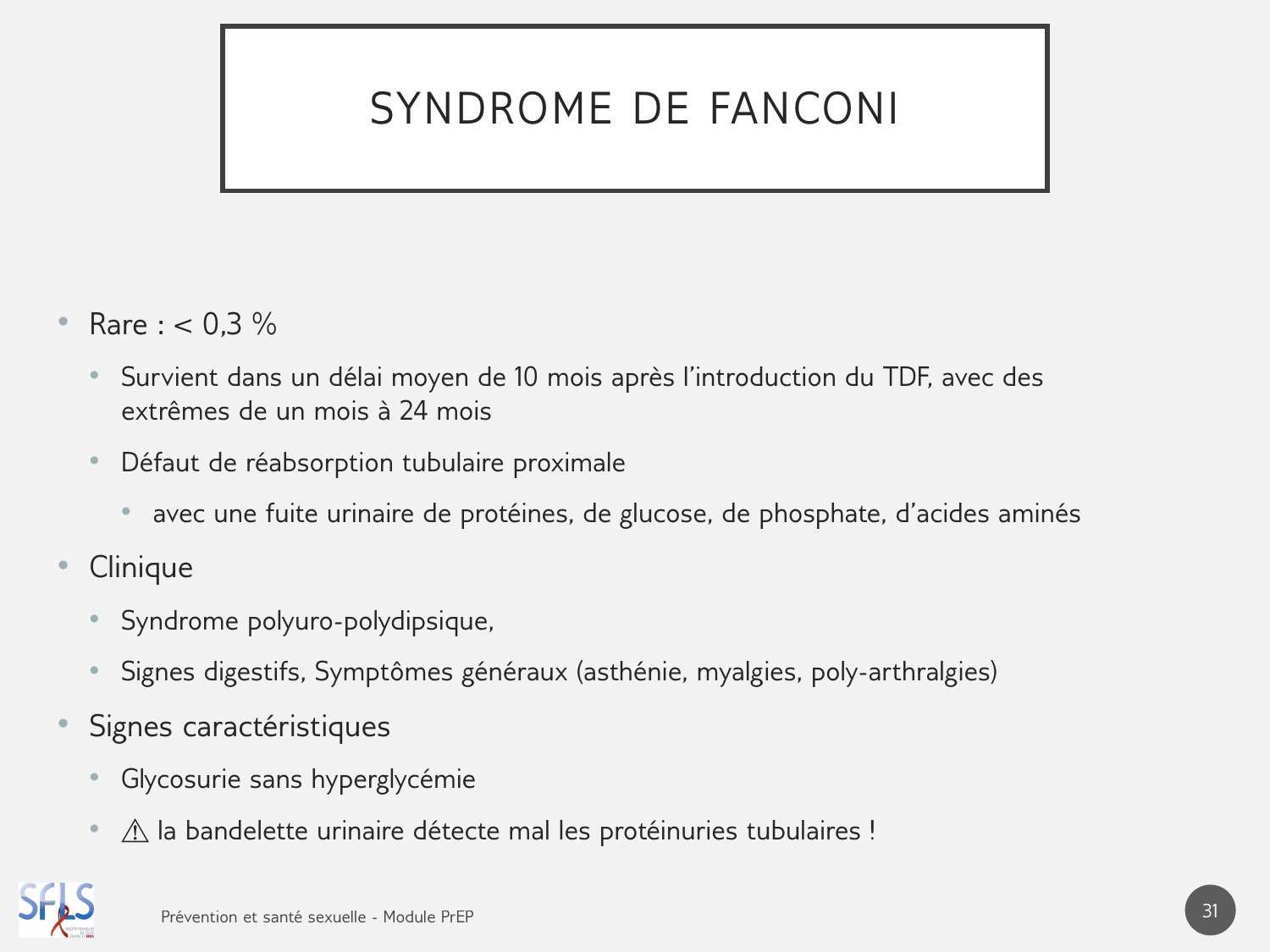

# Syndrome de Fanconi
Rare : < 0,3 %
Survient dans un délai moyen de 10 mois après l’introduction du TDF, avec des extrêmes de un mois à 24 mois
Défaut de réabsorption tubulaire proximale
avec une fuite urinaire de protéines, de glucose, de phosphate, d’acides aminés
Clinique
Syndrome polyuro-polydipsique,
Signes digestifs, Symptômes généraux (asthénie, myalgies, poly-arthralgies)
Signes caractéristiques
Glycosurie sans hyperglycémie
⚠️ la bandelette urinaire détecte mal les protéinuries tubulaires !
31
Prévention et santé sexuelle - Module PrEP